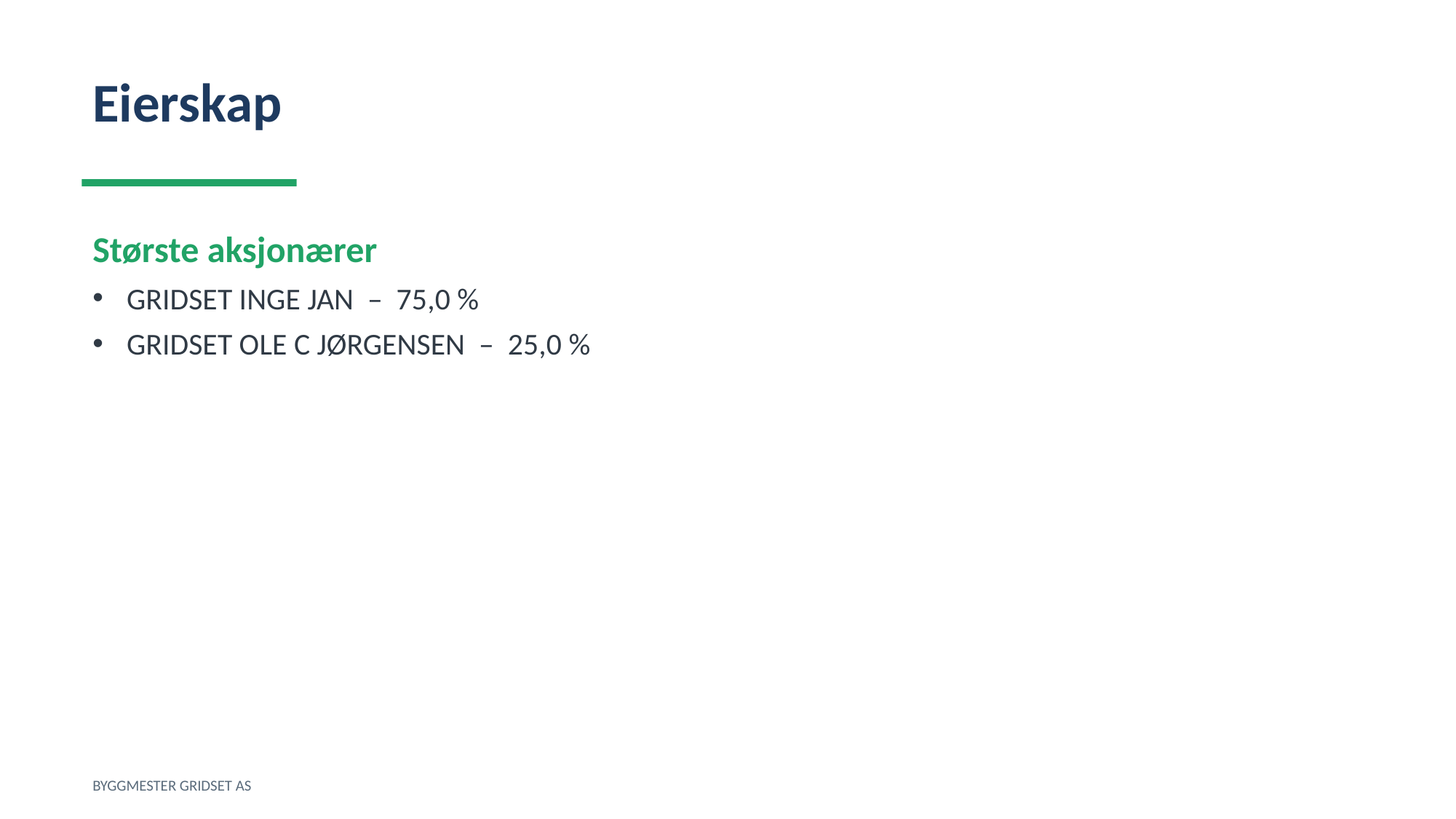

Eierskap

Største aksjonærer
GRIDSET INGE JAN  –  75,0 %
GRIDSET OLE C JØRGENSEN  –  25,0 %
BYGGMESTER GRIDSET AS